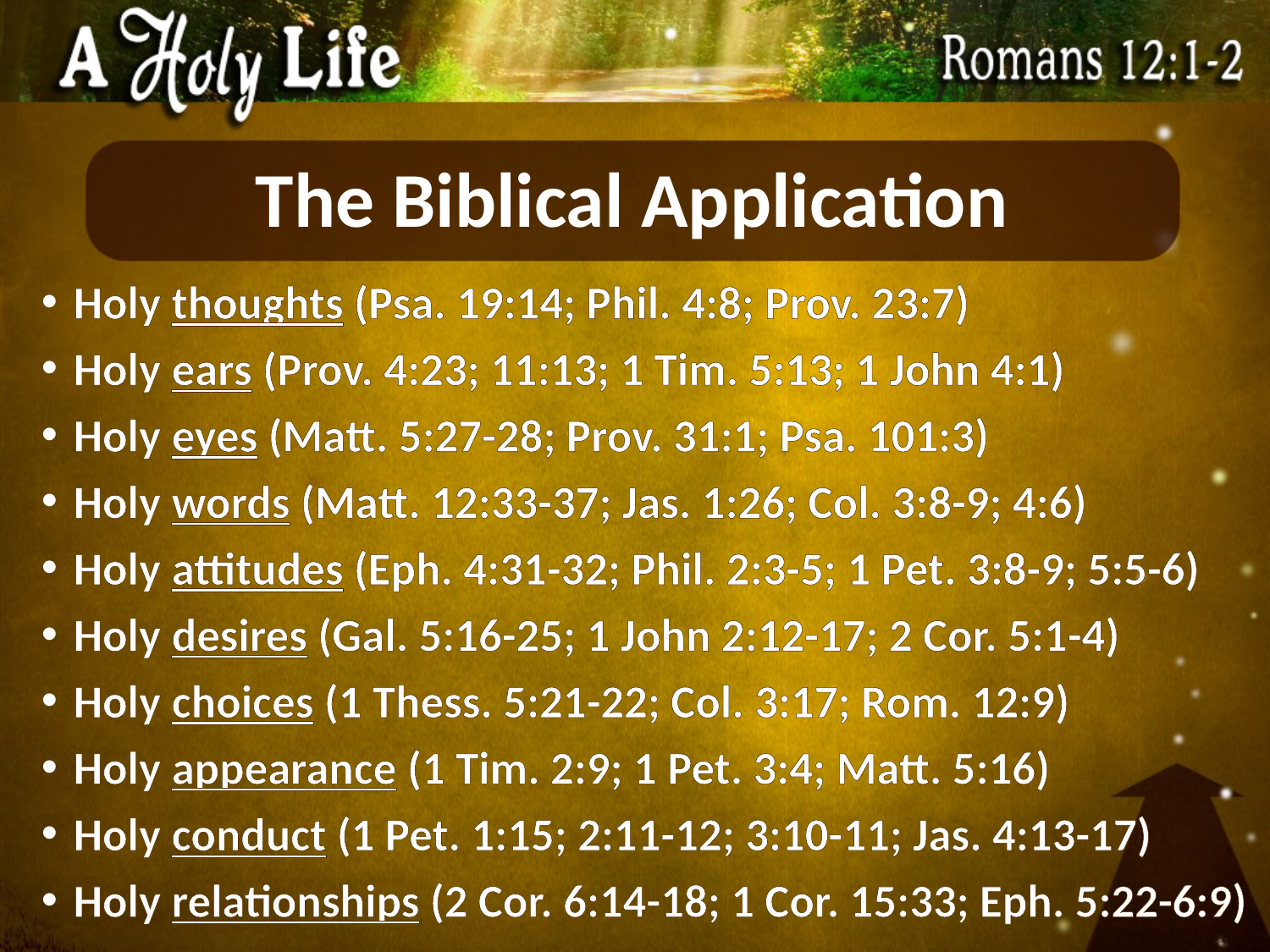

# The Biblical Application
Holy thoughts (Psa. 19:14; Phil. 4:8; Prov. 23:7)
Holy ears (Prov. 4:23; 11:13; 1 Tim. 5:13; 1 John 4:1)
Holy eyes (Matt. 5:27-28; Prov. 31:1; Psa. 101:3)
Holy words (Matt. 12:33-37; Jas. 1:26; Col. 3:8-9; 4:6)
Holy attitudes (Eph. 4:31-32; Phil. 2:3-5; 1 Pet. 3:8-9; 5:5-6)
Holy desires (Gal. 5:16-25; 1 John 2:12-17; 2 Cor. 5:1-4)
Holy choices (1 Thess. 5:21-22; Col. 3:17; Rom. 12:9)
Holy appearance (1 Tim. 2:9; 1 Pet. 3:4; Matt. 5:16)
Holy conduct (1 Pet. 1:15; 2:11-12; 3:10-11; Jas. 4:13-17)
Holy relationships (2 Cor. 6:14-18; 1 Cor. 15:33; Eph. 5:22-6:9)